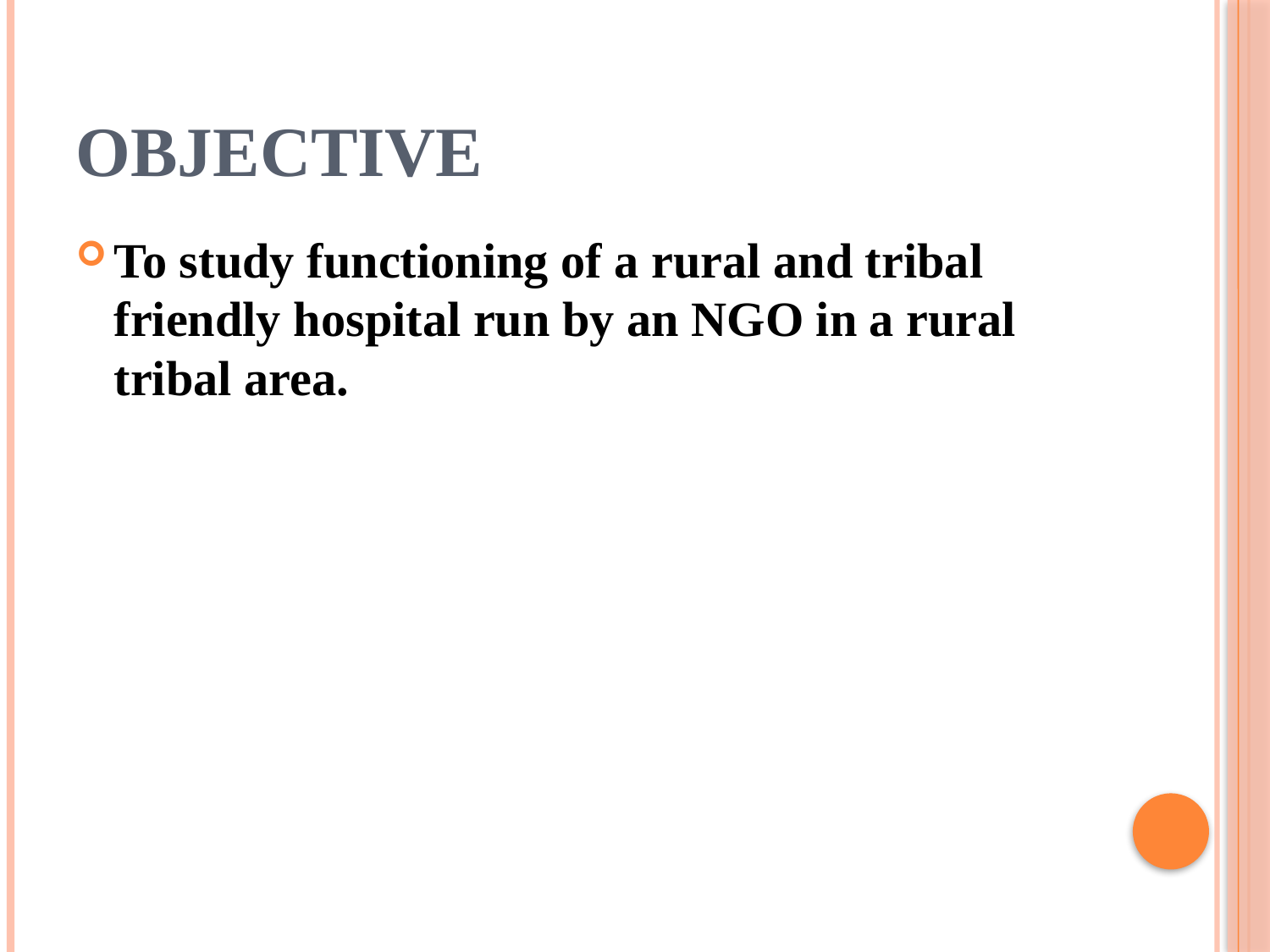

# Objective
To study functioning of a rural and tribal friendly hospital run by an NGO in a rural tribal area.